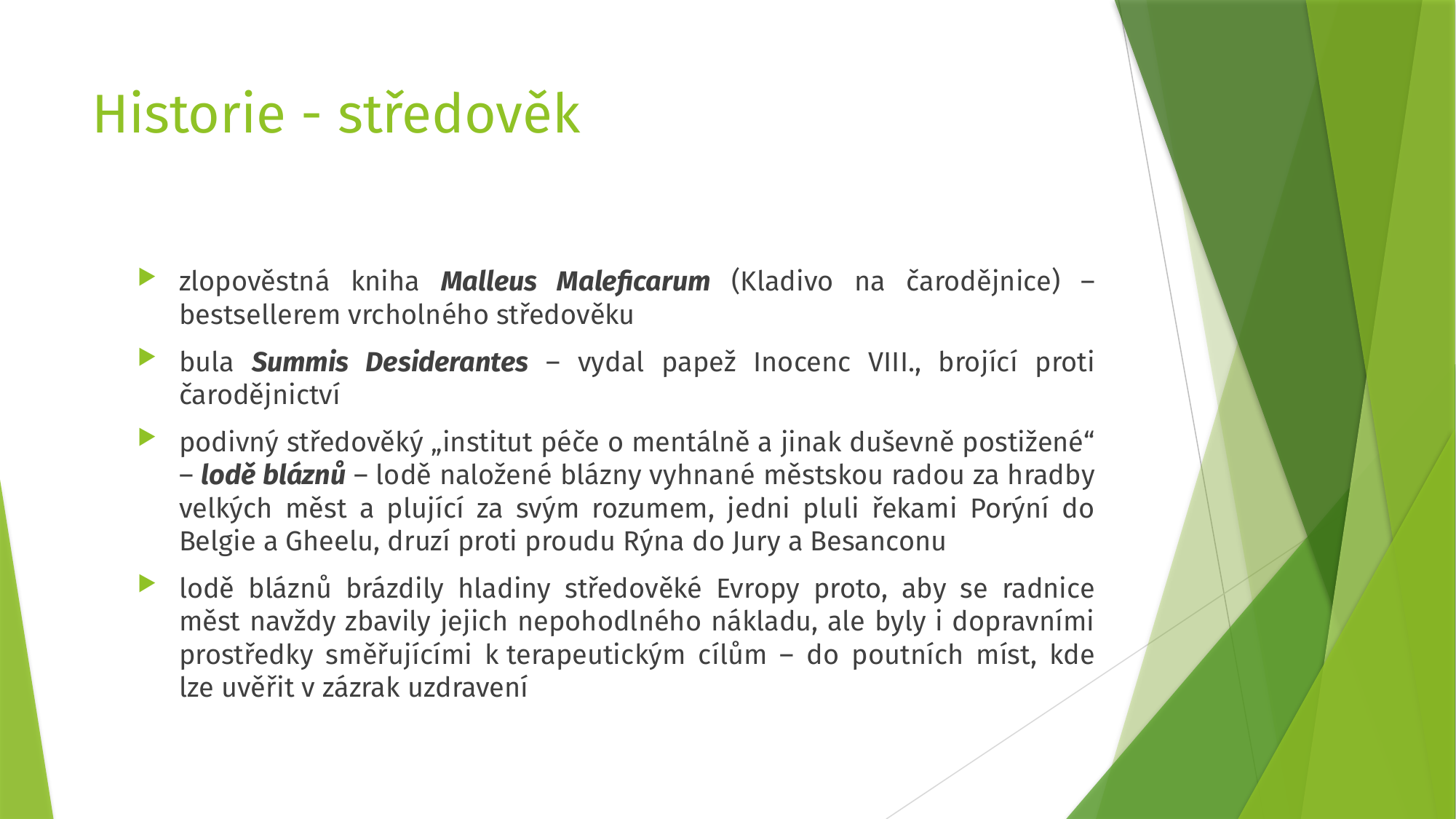

# Historie - středověk
zlopověstná kniha Malleus Maleficarum (Kladivo na čarodějnice) – bestsellerem vrcholného středověku
bula Summis Desiderantes – vydal papež Inocenc VIII., brojící proti čarodějnictví
podivný středověký „institut péče o mentálně a jinak duševně postižené“ – lodě bláznů – lodě naložené blázny vyhnané městskou radou za hradby velkých měst a plující za svým rozumem, jedni pluli řekami Porýní do Belgie a Gheelu, druzí proti proudu Rýna do Jury a Besanconu
lodě bláznů brázdily hladiny středověké Evropy proto, aby se radnice měst navždy zbavily jejich nepohodlného nákladu, ale byly i dopravními prostředky směřujícími k terapeutickým cílům – do poutních míst, kde lze uvěřit v zázrak uzdravení